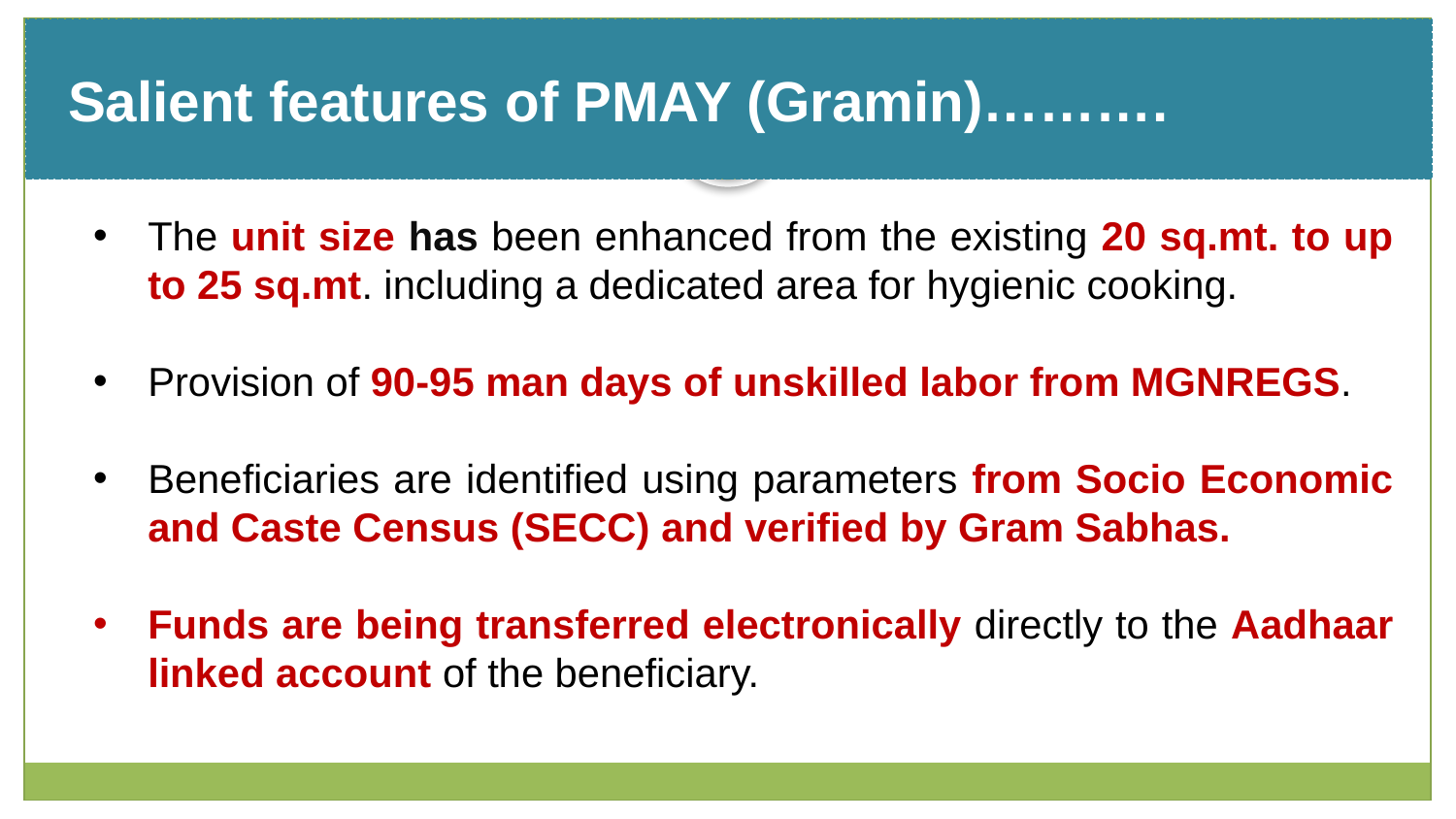

Salient features of PMAY (Gramin)……….
# Slide Title

The unit size has been enhanced from the existing 20 sq.mt. to up to 25 sq.mt. including a dedicated area for hygienic cooking.
Provision of 90-95 man days of unskilled labor from MGNREGS.
Beneficiaries are identified using parameters from Socio Economic and Caste Census (SECC) and verified by Gram Sabhas.
Funds are being transferred electronically directly to the Aadhaar linked account of the beneficiary.